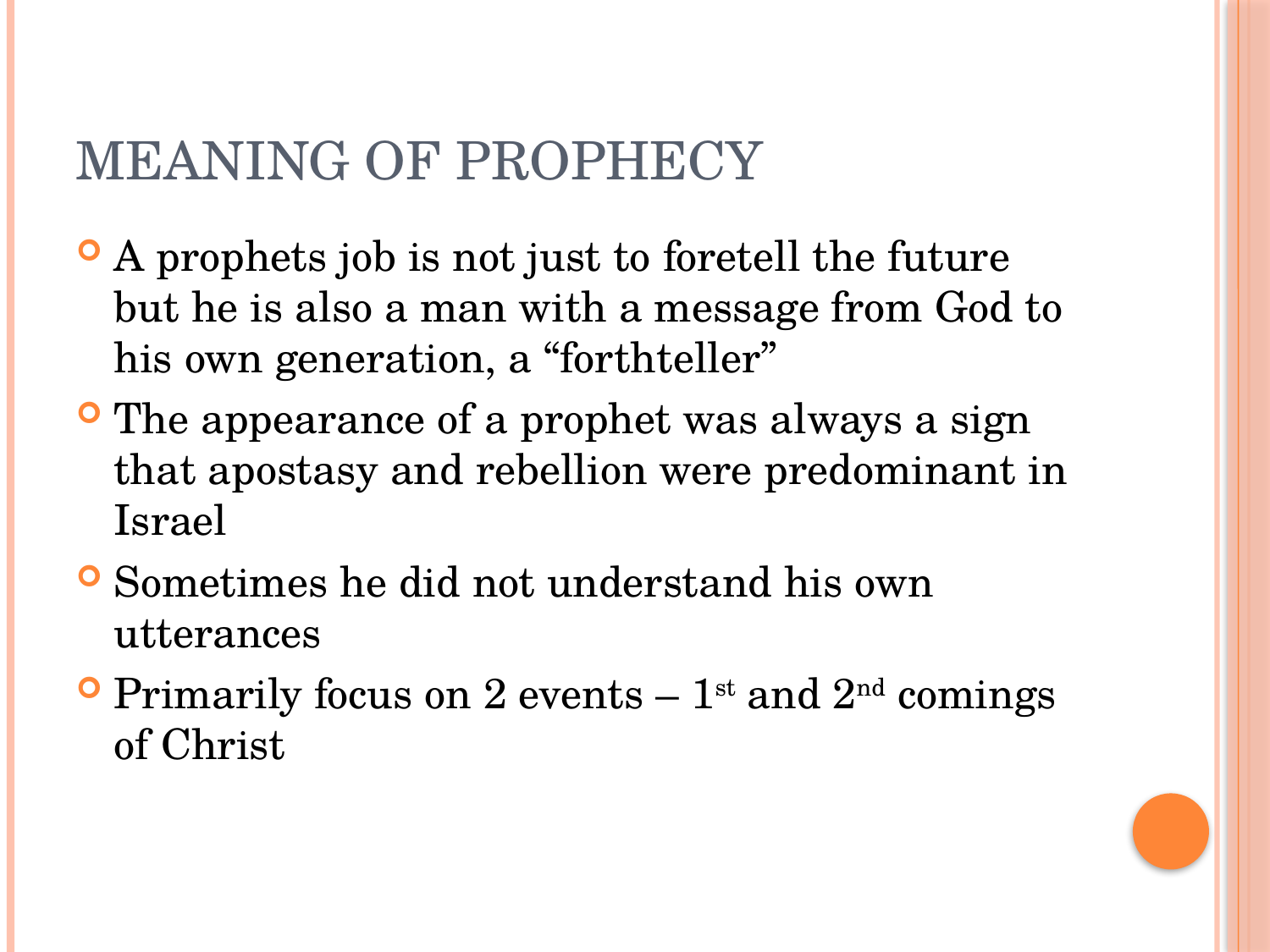

# Meaning of Prophecy
A prophets job is not just to foretell the future but he is also a man with a message from God to his own generation, a “forthteller”
The appearance of a prophet was always a sign that apostasy and rebellion were predominant in Israel
Sometimes he did not understand his own utterances
Primarily focus on 2 events – 1st and 2nd comings of Christ